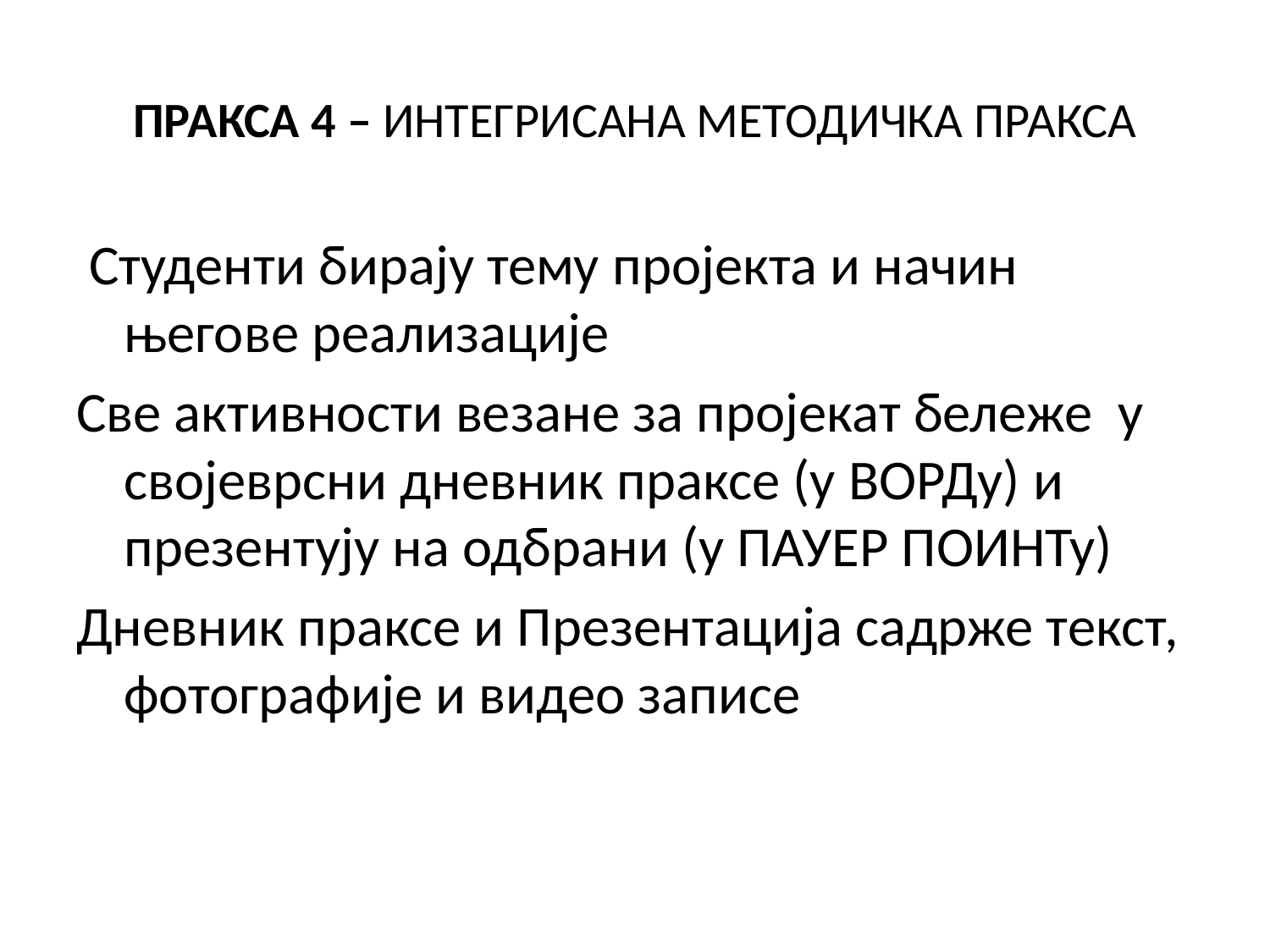

# ПРАКСА 4 – ИНТЕГРИСАНА МЕТОДИЧКА ПРАКСА
 Студенти бирају тему пројекта и начин његове реализације
Све активности везане за пројекат бележе  у својеврсни дневник праксе (у ВОРДу) и презентују на одбрани (у ПАУЕР ПОИНТу)
Дневник праксе и Презентација садрже текст, фотографије и видео записе